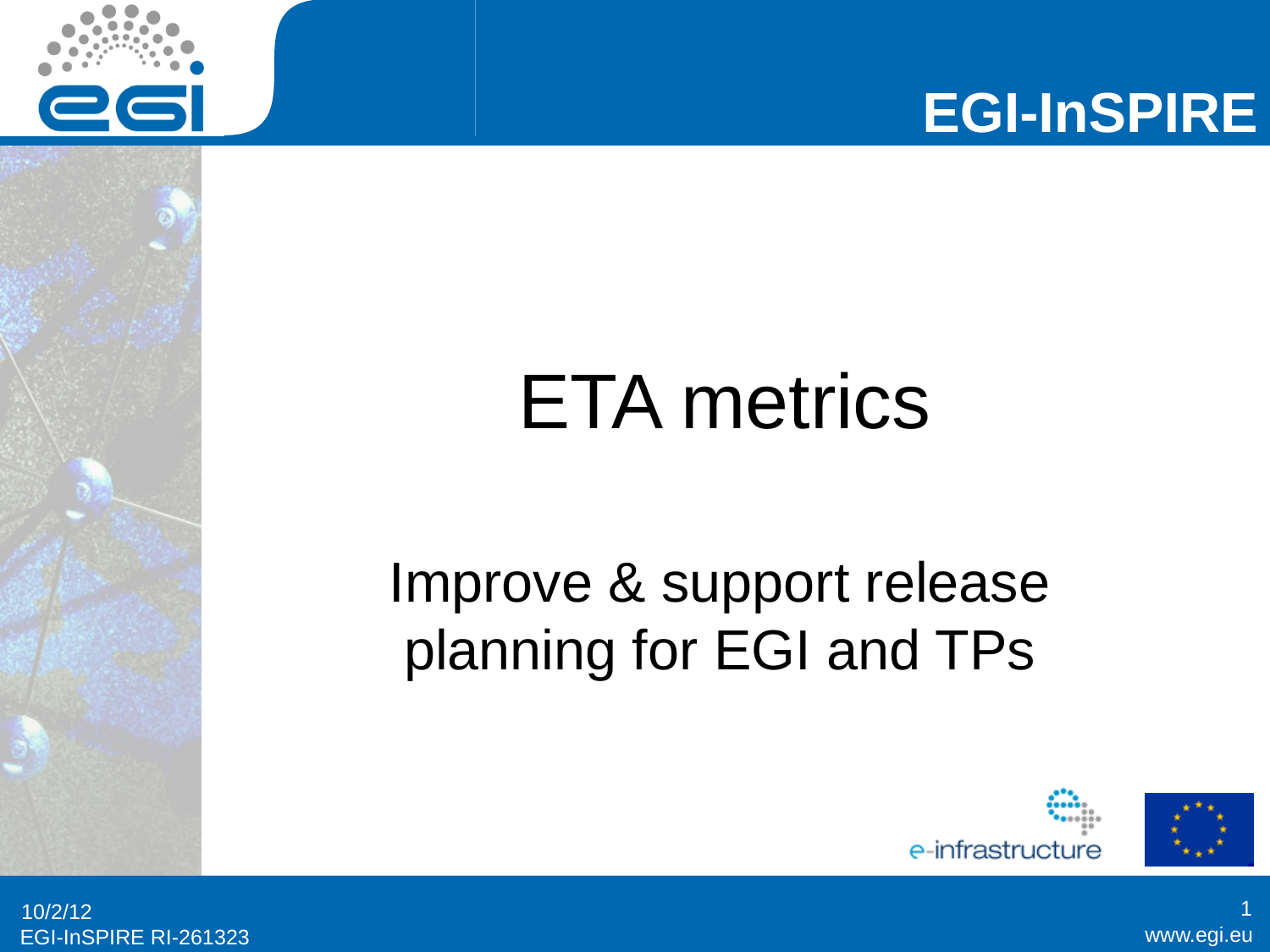

# ETA metrics
Improve & support release planning for EGI and TPs

1
10/2/12